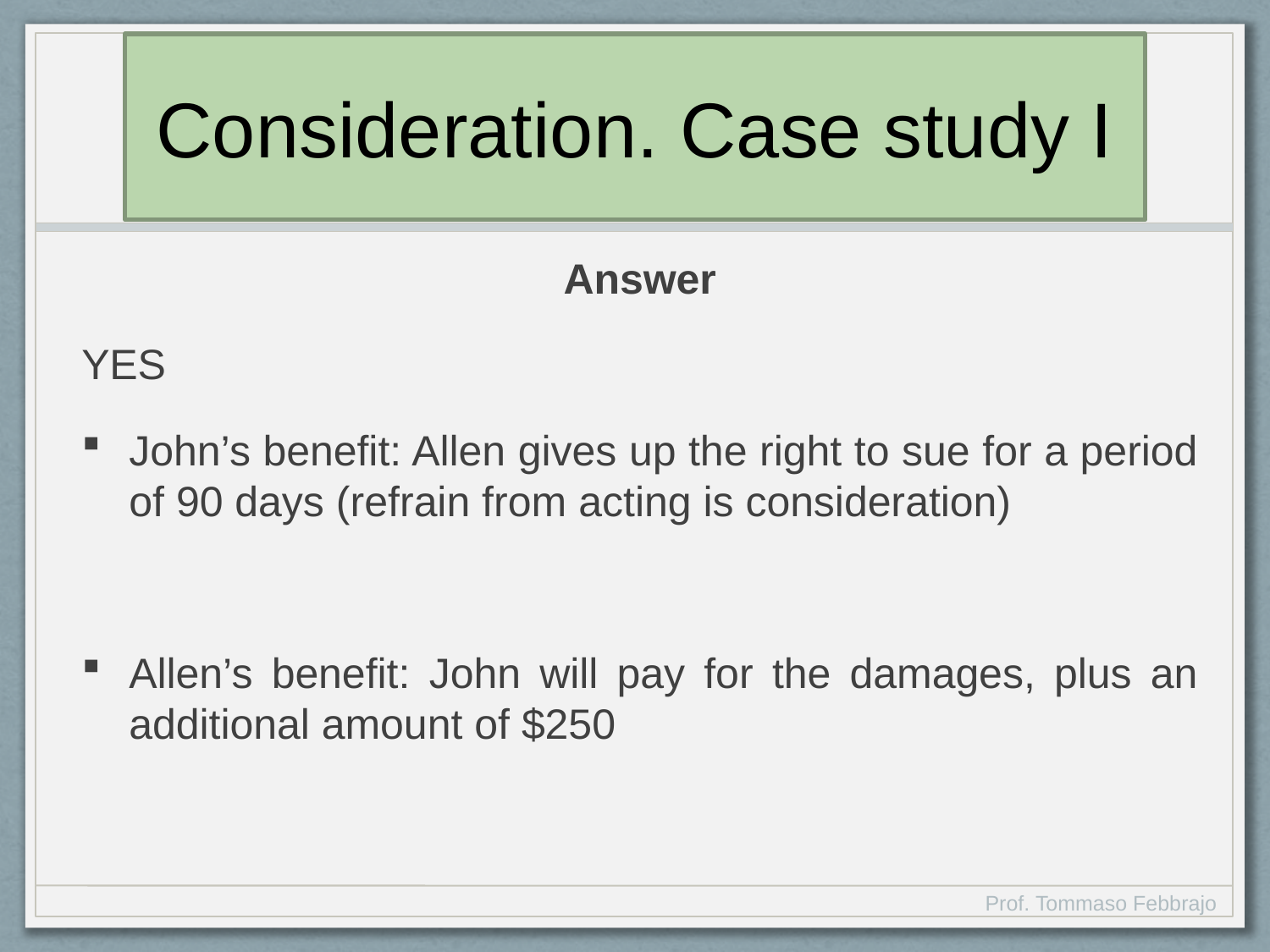

# Consideration. Case study I
Answer
YES
John’s benefit: Allen gives up the right to sue for a period of 90 days (refrain from acting is consideration)

Allen’s benefit: John will pay for the damages, plus an additional amount of $250

Prof. Tommaso Febbrajo